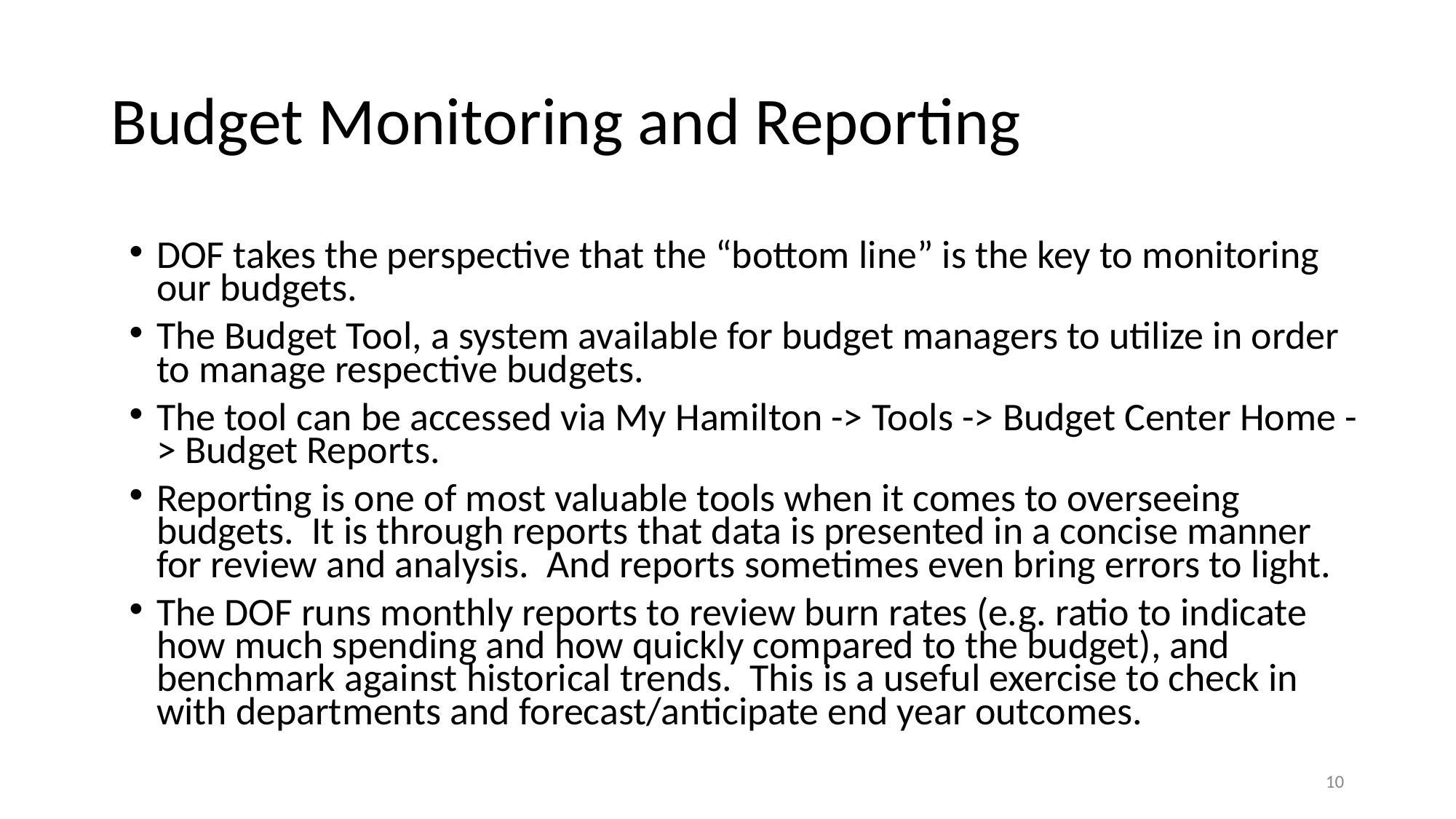

# Budget Monitoring and Reporting

DOF takes the perspective that the “bottom line” is the key to monitoring our budgets.
The Budget Tool, a system available for budget managers to utilize in order to manage respective budgets.
The tool can be accessed via My Hamilton -> Tools -> Budget Center Home -> Budget Reports.
Reporting is one of most valuable tools when it comes to overseeing budgets.  It is through reports that data is presented in a concise manner for review and analysis.  And reports sometimes even bring errors to light.
The DOF runs monthly reports to review burn rates (e.g. ratio to indicate how much spending and how quickly compared to the budget), and benchmark against historical trends.  This is a useful exercise to check in with departments and forecast/anticipate end year outcomes.

10